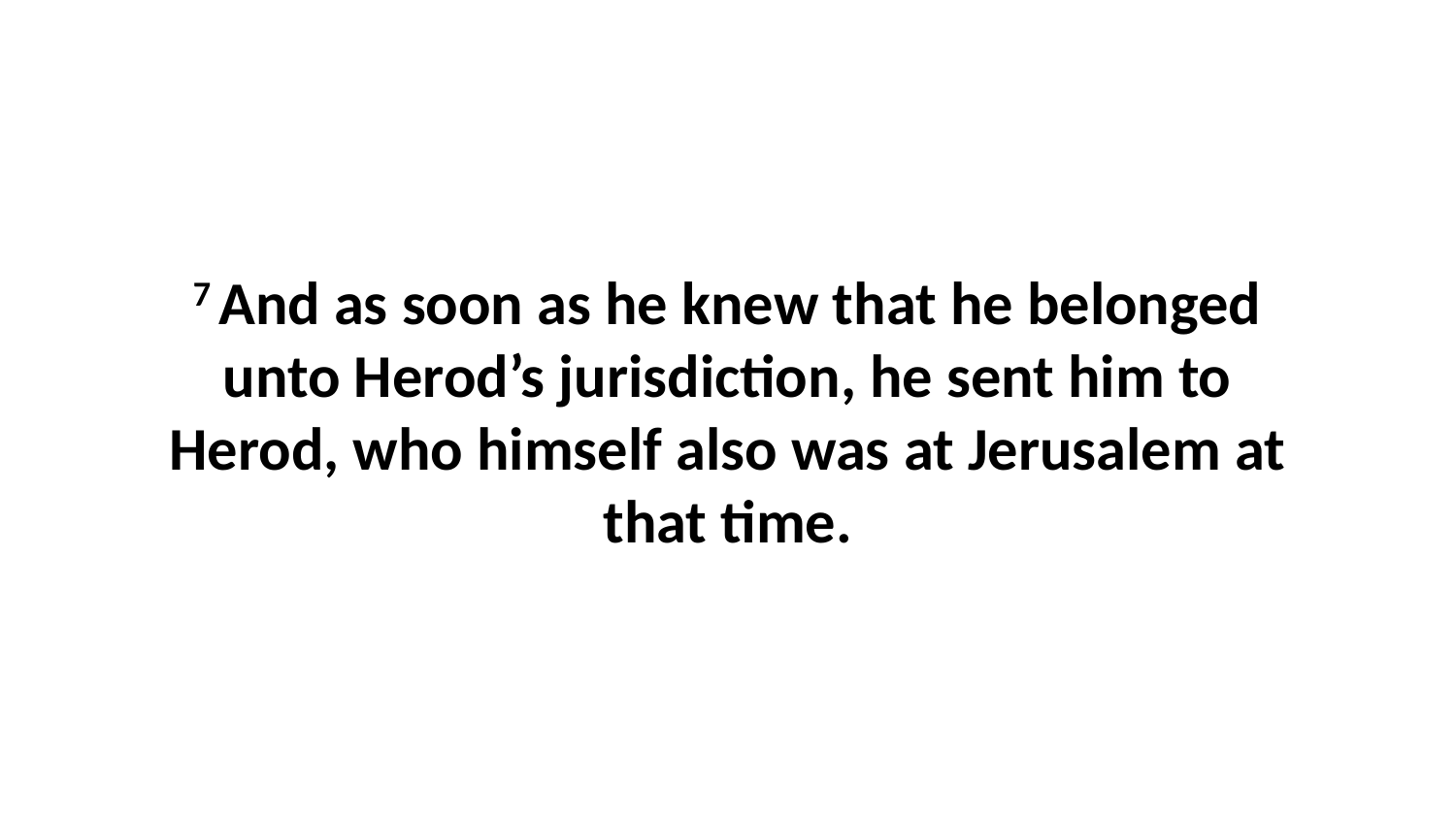

7 And as soon as he knew that he belonged unto Herod’s jurisdiction, he sent him to Herod, who himself also was at Jerusalem at that time.